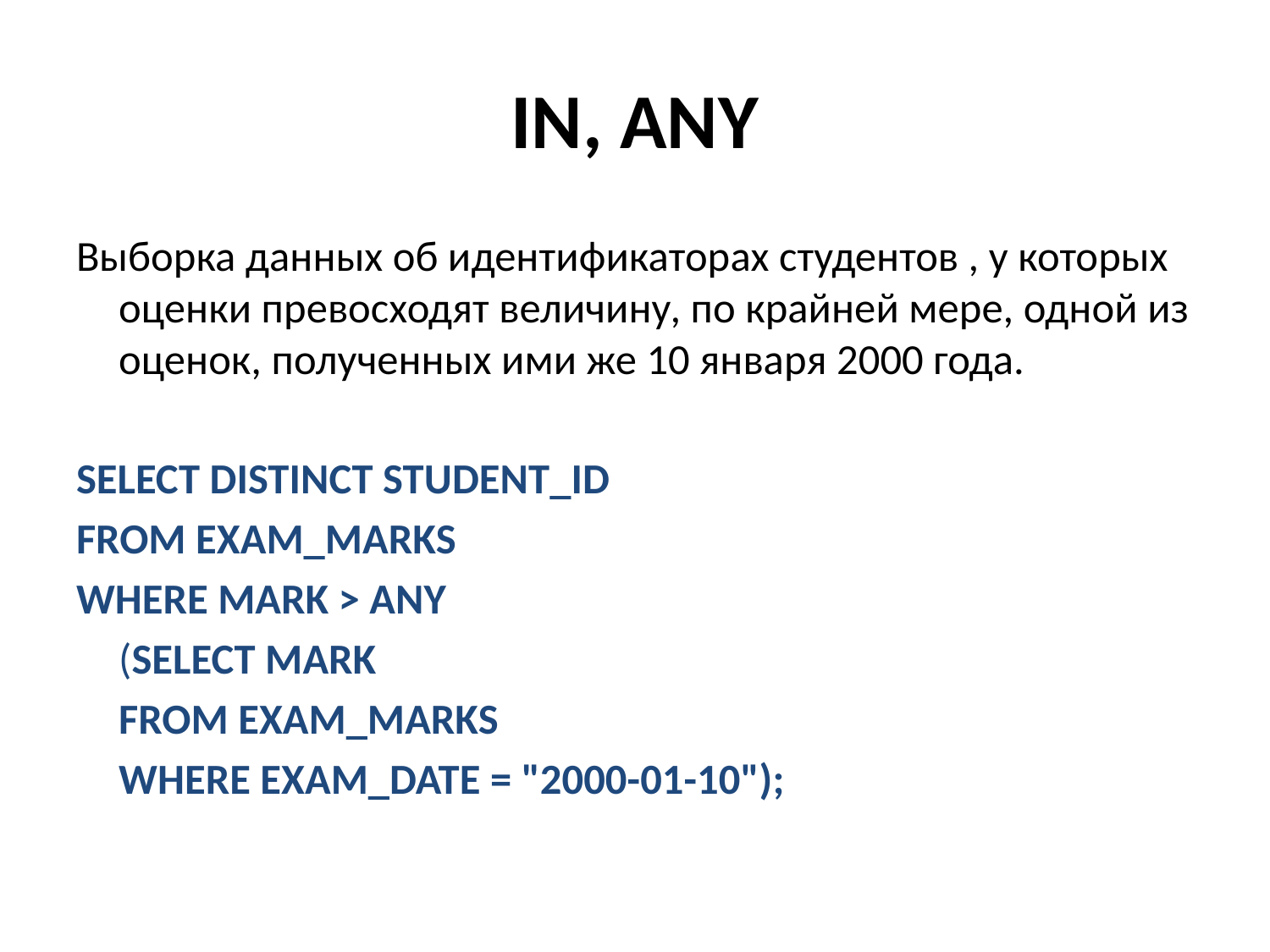

# IN, ANY
Выборка данных об идентификаторах студентов , у которых оценки превосходят величину, по крайней мере, одной из оценок, полученных ими же 10 января 2000 года.

SELECT DISTINCT STUDENT_ID
FROM EXAM_MARKS
WHERE MARK > ANY
	(SELECT MARK
	FROM EXAM_MARKS
	WHERE EXAM_DATE = "2000-01-10");